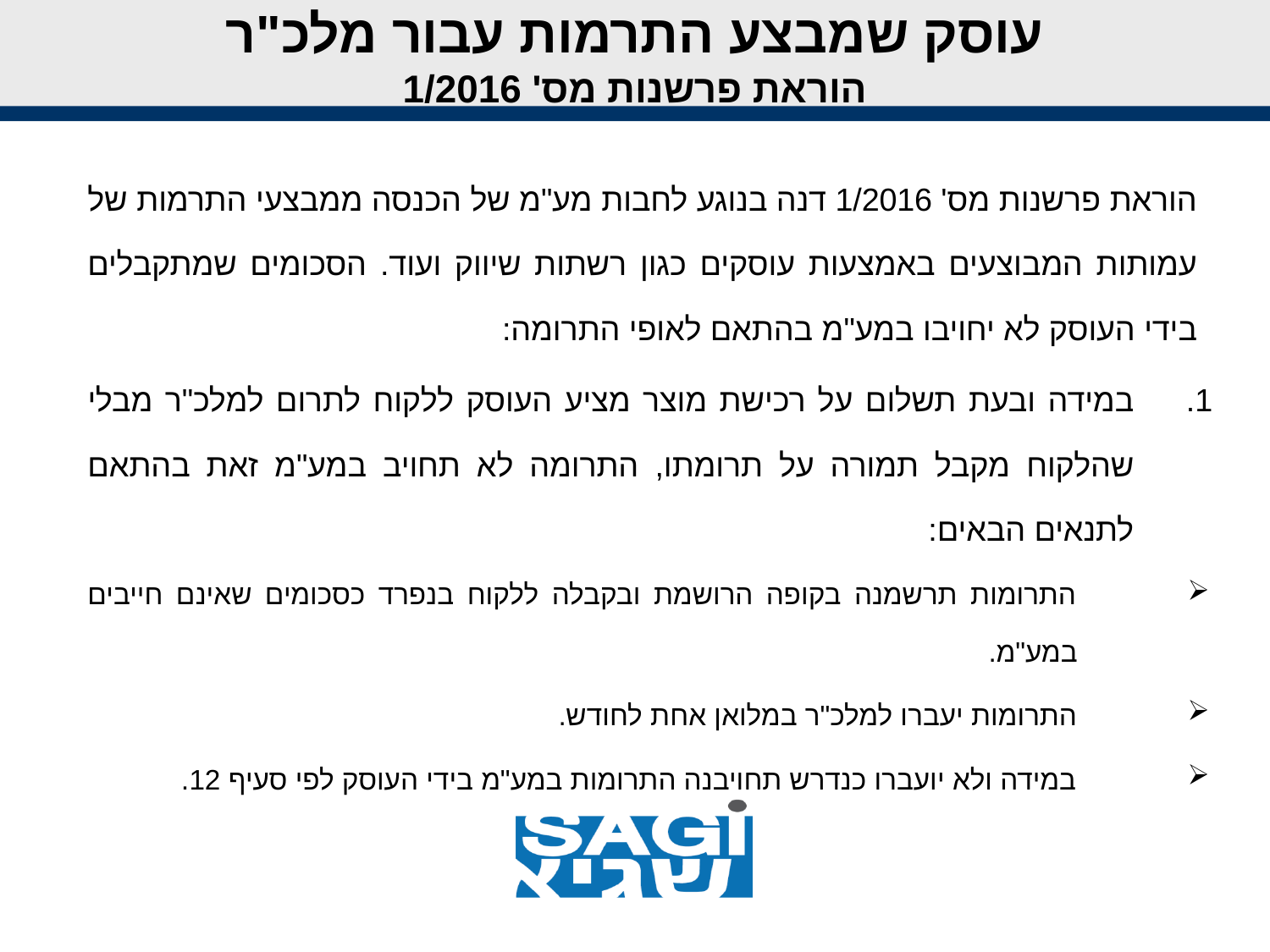

# עוסק שמבצע התרמות עבור מלכ"ר הוראת פרשנות מס' 1/2016
הוראת פרשנות מס' 1/2016 דנה בנוגע לחבות מע"מ של הכנסה ממבצעי התרמות של עמותות המבוצעים באמצעות עוסקים כגון רשתות שיווק ועוד. הסכומים שמתקבלים בידי העוסק לא יחויבו במע"מ בהתאם לאופי התרומה:
במידה ובעת תשלום על רכישת מוצר מציע העוסק ללקוח לתרום למלכ"ר מבלי שהלקוח מקבל תמורה על תרומתו, התרומה לא תחויב במע"מ זאת בהתאם לתנאים הבאים:
התרומות תרשמנה בקופה הרושמת ובקבלה ללקוח בנפרד כסכומים שאינם חייבים במע"מ.
התרומות יעברו למלכ"ר במלואן אחת לחודש.
במידה ולא יועברו כנדרש תחויבנה התרומות במע"מ בידי העוסק לפי סעיף 12.